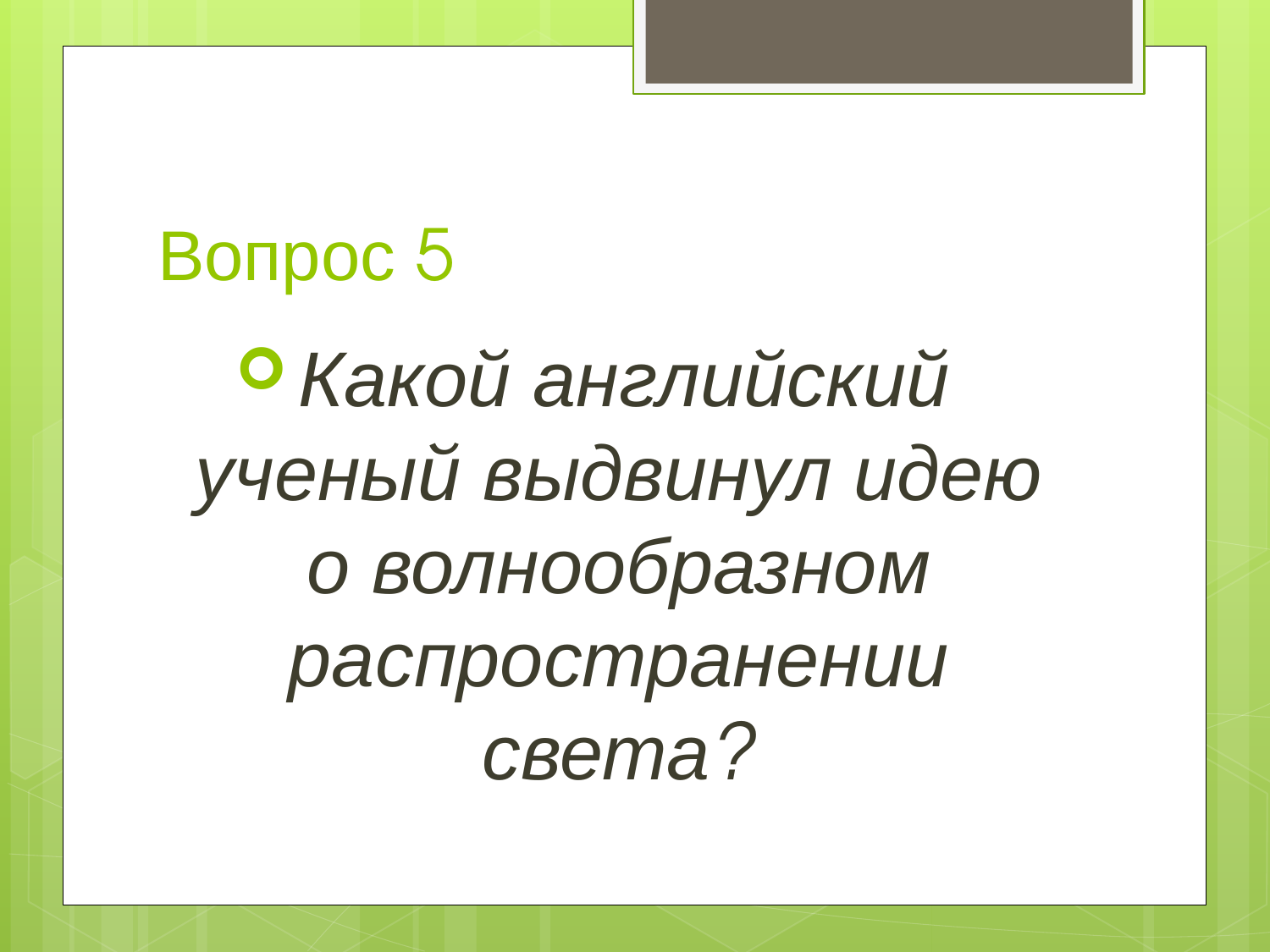

# Вопрос 5
Какой английский ученый выдвинул идею о волнообразном распространении света?